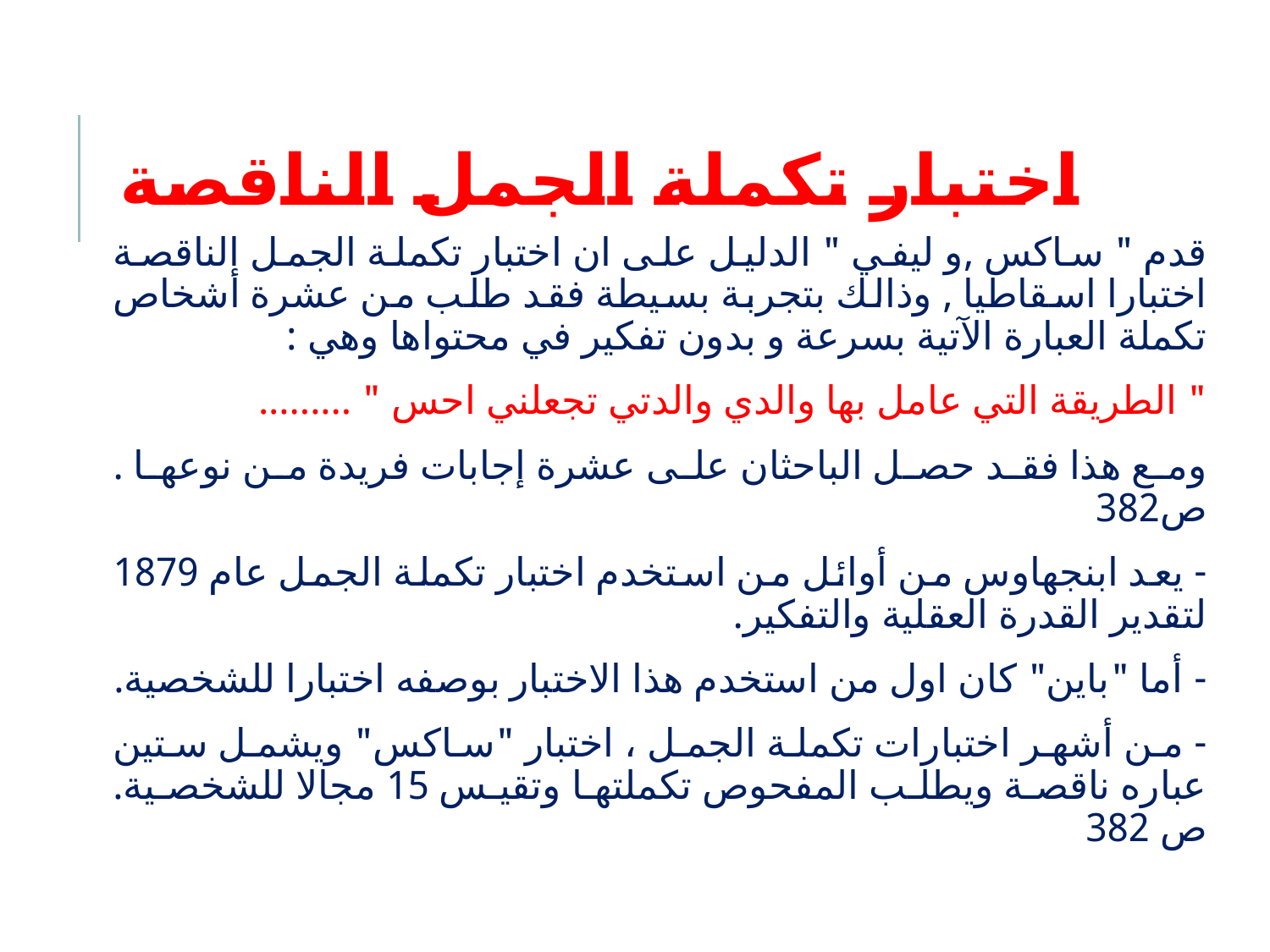

# اختبار تكملة الجمل الناقصة
قدم " ساكس ,و ليفي " الدليل على ان اختبار تكملة الجمل الناقصة اختبارا اسقاطيا , وذالك بتجربة بسيطة فقد طلب من عشرة أشخاص تكملة العبارة الآتية بسرعة و بدون تفكير في محتواها وهي :
" الطريقة التي عامل بها والدي والدتي تجعلني احس " .........
ومع هذا فقد حصل الباحثان على عشرة إجابات فريدة من نوعها . ص382
- يعد ابنجهاوس من أوائل من استخدم اختبار تكملة الجمل عام 1879 لتقدير القدرة العقلية والتفكير.
- أما "باين" كان اول من استخدم هذا الاختبار بوصفه اختبارا للشخصية.
- من أشهر اختبارات تكملة الجمل ، اختبار "ساكس" ويشمل ستين عباره ناقصة ويطلب المفحوص تكملتها وتقيس 15 مجالا للشخصية. ص 382